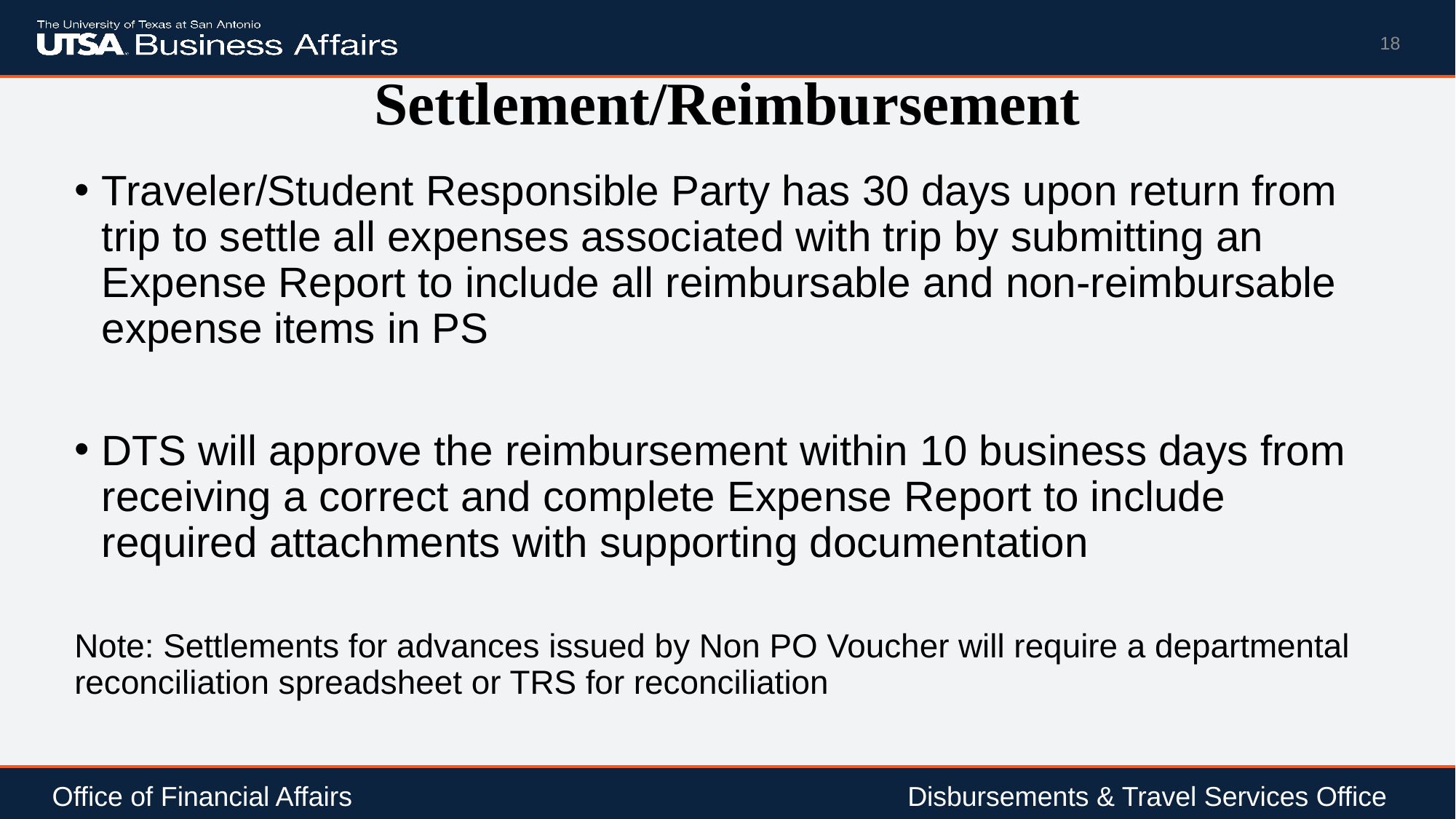

18
# Settlement/Reimbursement
Traveler/Student Responsible Party has 30 days upon return from trip to settle all expenses associated with trip by submitting an Expense Report to include all reimbursable and non-reimbursable expense items in PS

DTS will approve the reimbursement within 10 business days from receiving a correct and complete Expense Report to include required attachments with supporting documentation

Note: Settlements for advances issued by Non PO Voucher will require a departmental reconciliation spreadsheet or TRS for reconciliation

Office of Financial Affairs				   	            Disbursements & Travel Services Office